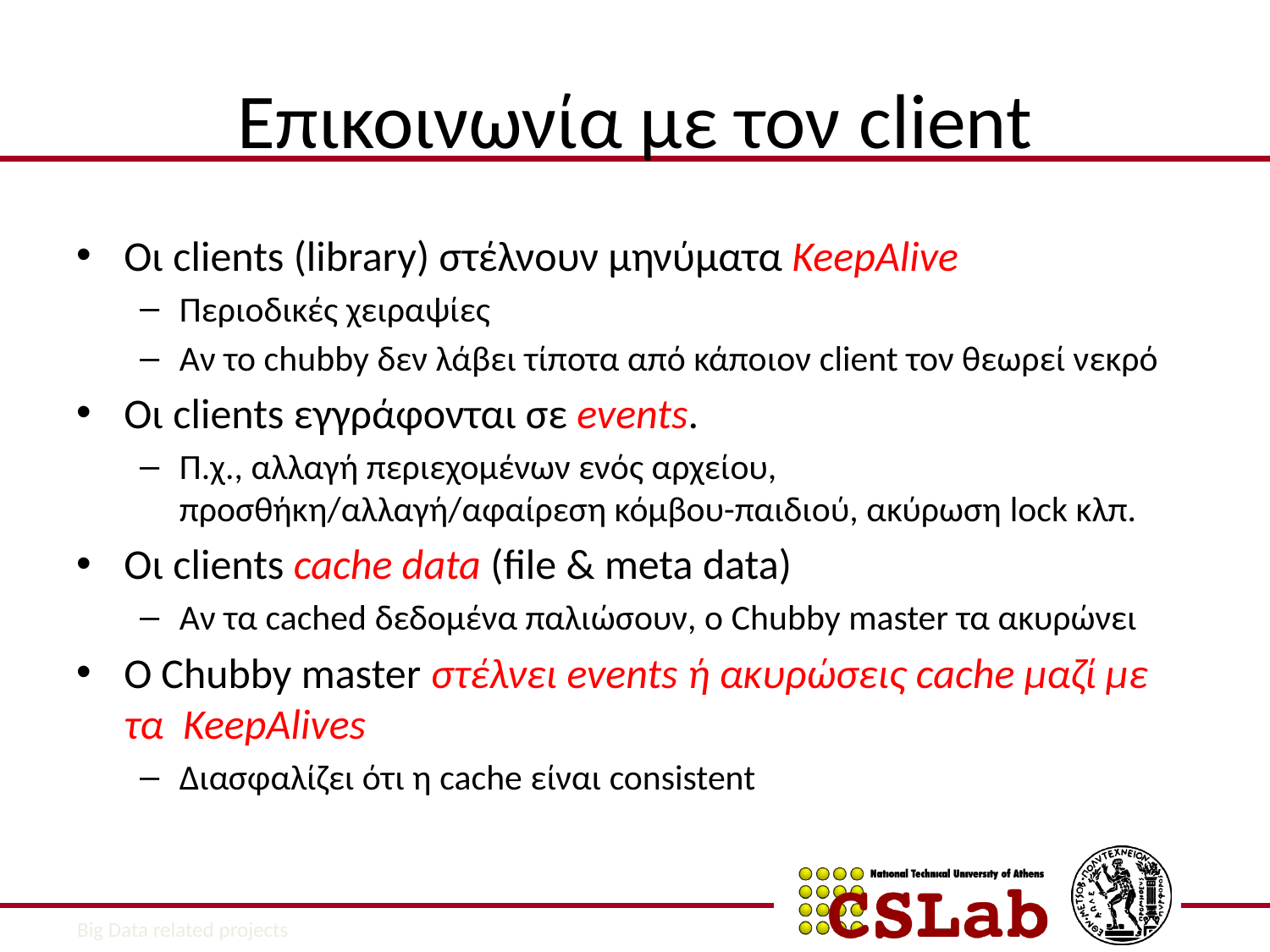

# Επικοινωνία με τον client
Οι clients (library) στέλνουν μηνύματα KeepAlive
Περιοδικές χειραψίες
Αν το chubby δεν λάβει τίποτα από κάποιον client τον θεωρεί νεκρό
Οι clients εγγράφονται σε events.
Π.χ., αλλαγή περιεχομένων ενός αρχείου, προσθήκη/αλλαγή/αφαίρεση κόμβου-παιδιού, ακύρωση lock κλπ.
Oι clients cache data (file & meta data)
Αν τα cached δεδομένα παλιώσουν, ο Chubby master τα ακυρώνει
Ο Chubby master στέλνει events ή ακυρώσεις cache μαζί με τα  KeepAlives
Διασφαλίζει ότι η cache είναι consistent